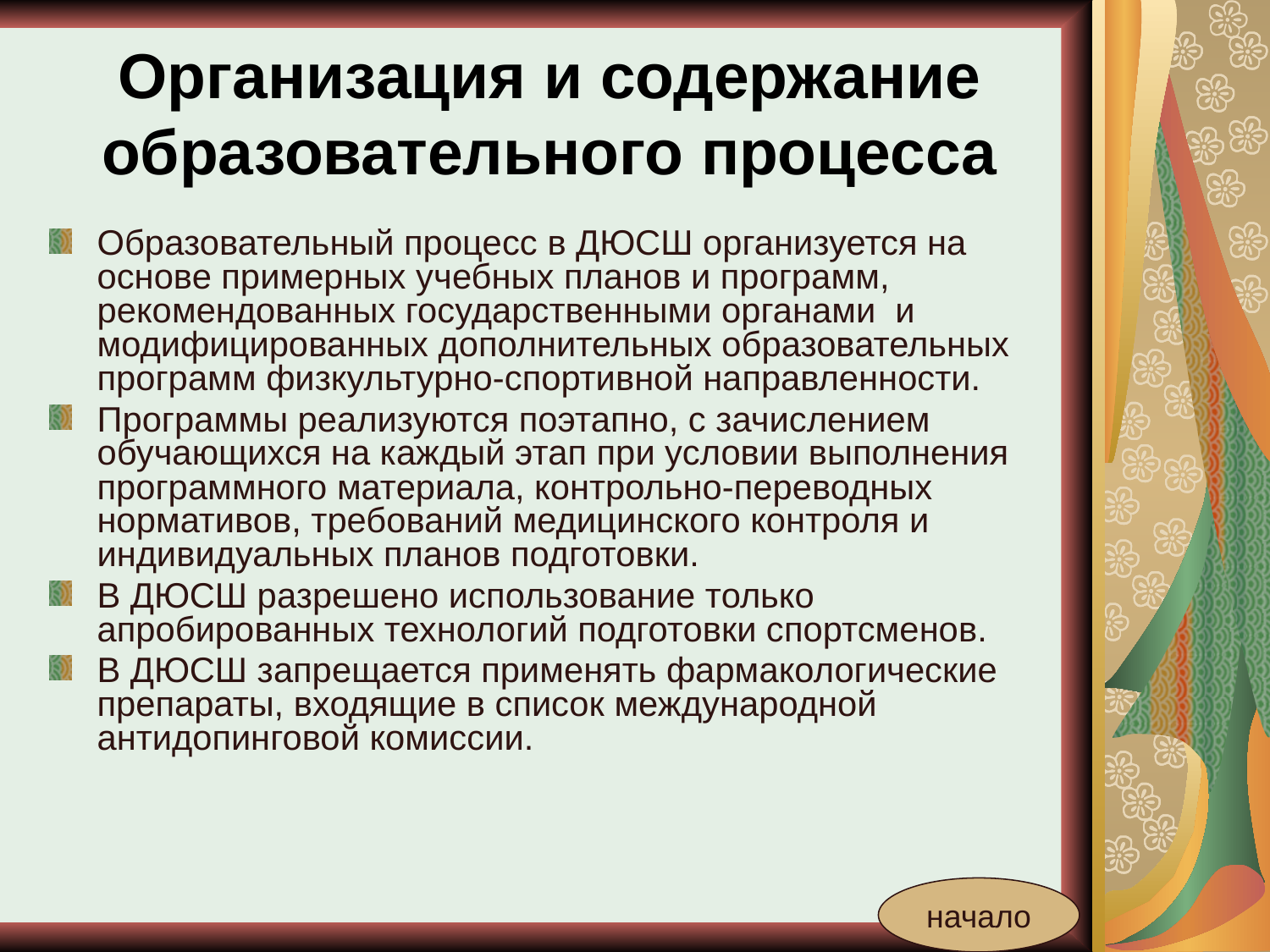

# Организация и содержание образовательного процесса
Образовательный процесс в ДЮСШ организуется на основе примерных учебных планов и программ, рекомендованных государственными органами  и модифицированных дополнительных образовательных программ физкультурно-спортивной направленности.
Программы реализуются поэтапно, с зачислением обучающихся на каждый этап при условии выполнения программного материала, контрольно-переводных нормативов, требований медицинского контроля и индивидуальных планов подготовки.
В ДЮСШ разрешено использование только апробированных технологий подготовки спортсменов.
В ДЮСШ запрещается применять фармакологические препараты, входящие в список международной антидопинговой комиссии.
начало